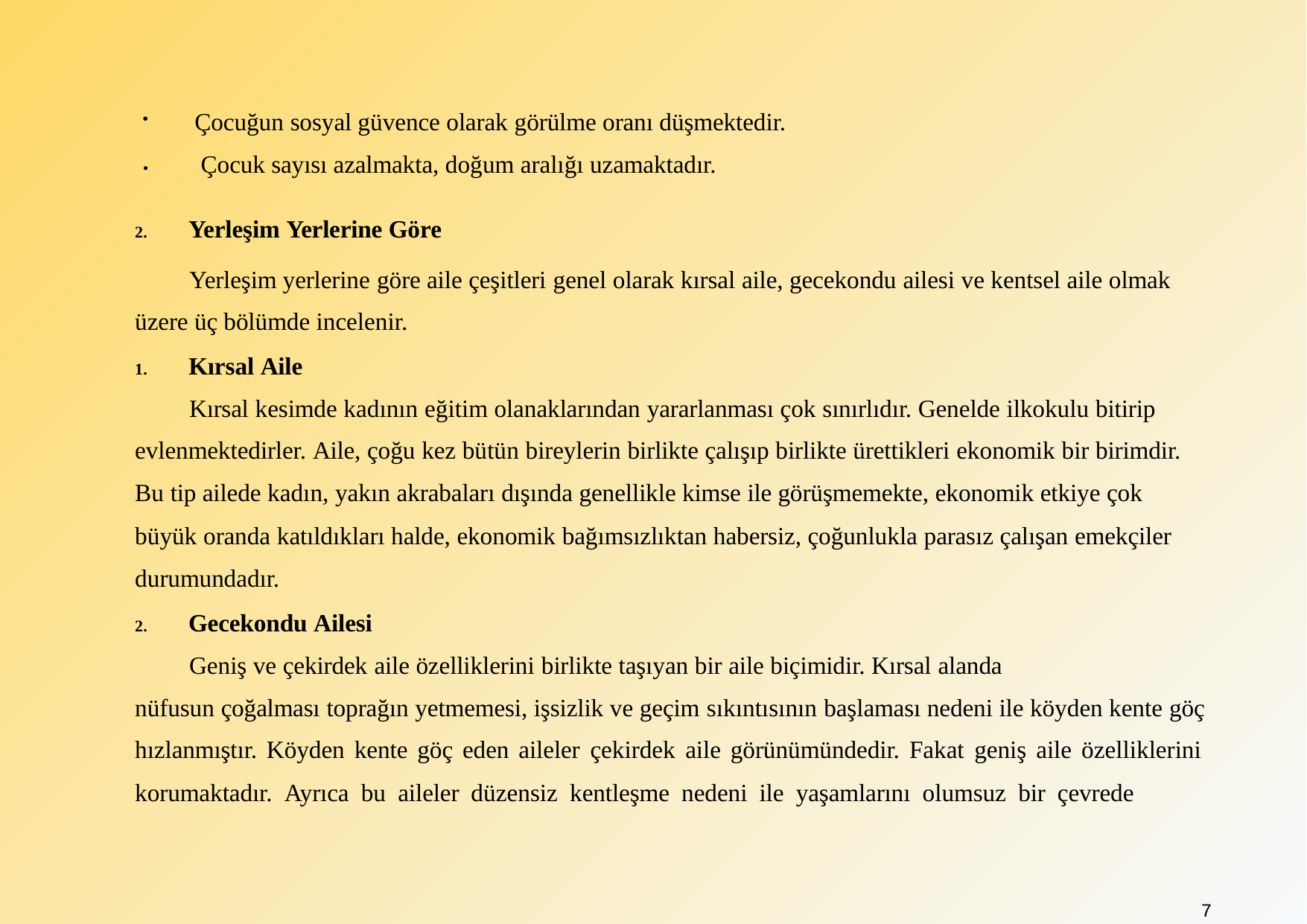

Çocuğun sosyal güvence olarak görülme oranı düşmektedir.  Çocuk sayısı azalmakta, doğum aralığı uzamaktadır.
•
Yerleşim Yerlerine Göre
Yerleşim yerlerine göre aile çeşitleri genel olarak kırsal aile, gecekondu ailesi ve kentsel aile olmak  üzere üç bölümde incelenir.
2.
Kırsal Aile
Kırsal kesimde kadının eğitim olanaklarından yararlanması çok sınırlıdır. Genelde ilkokulu bitirip
evlenmektedirler. Aile, çoğu kez bütün bireylerin birlikte çalışıp birlikte ürettikleri ekonomik bir birimdir.  Bu tip ailede kadın, yakın akrabaları dışında genellikle kimse ile görüşmemekte, ekonomik etkiye çok  büyük oranda katıldıkları halde, ekonomik bağımsızlıktan habersiz, çoğunlukla parasız çalışan emekçiler  durumundadır.
1.
Gecekondu Ailesi
Geniş ve çekirdek aile özelliklerini birlikte taşıyan bir aile biçimidir. Kırsal alanda
nüfusun çoğalması toprağın yetmemesi, işsizlik ve geçim sıkıntısının başlaması nedeni ile köyden kente göç  hızlanmıştır. Köyden kente göç eden aileler çekirdek aile görünümündedir. Fakat geniş aile özelliklerini  korumaktadır. Ayrıca bu aileler düzensiz kentleşme nedeni ile yaşamlarını olumsuz bir çevrede
2.
7